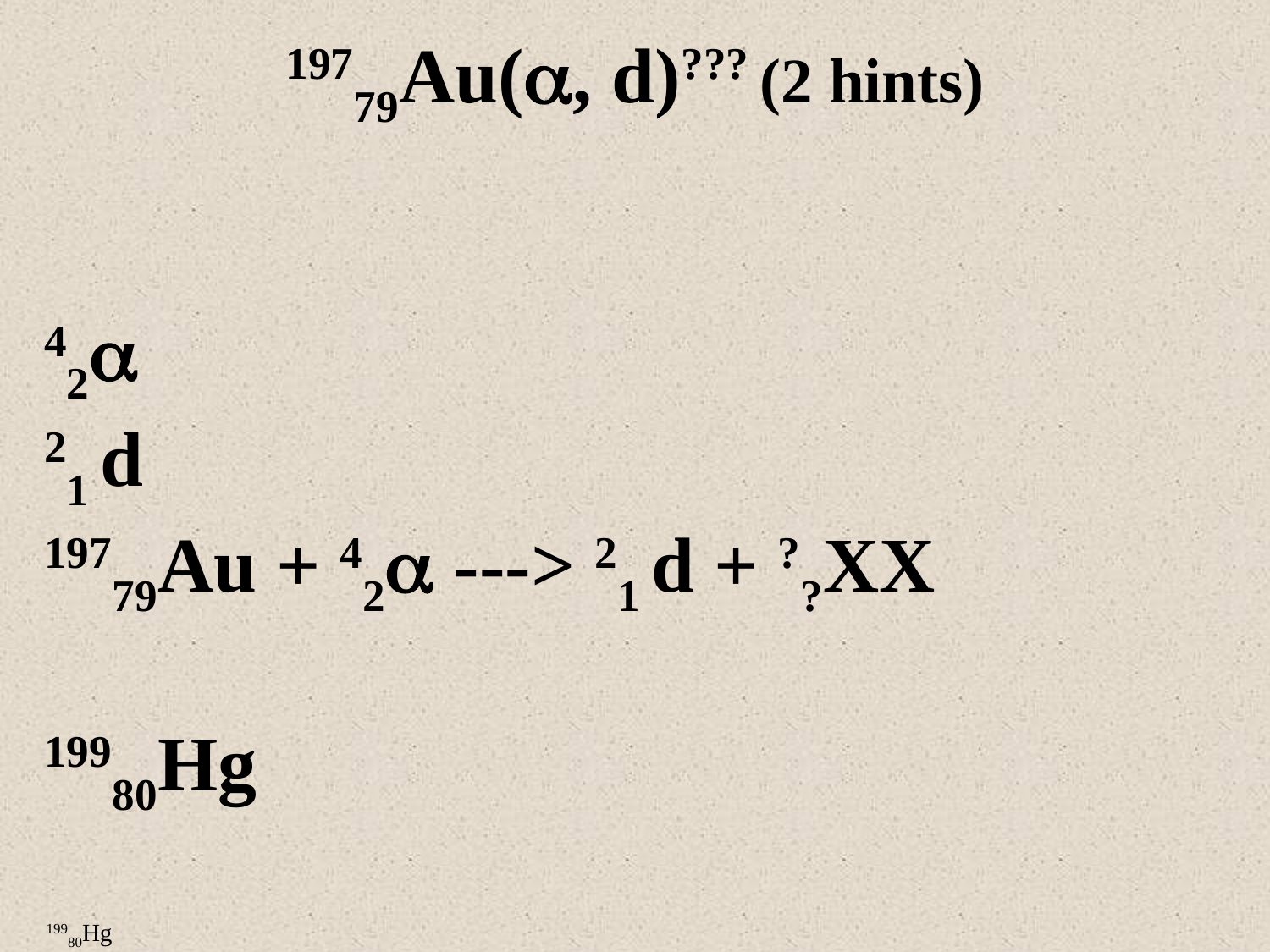

19779Au(α, d)??? (2 hints)
42α
21 d
19779Au + 42α ---> 21 d + ??XX

19980Hg
19980Hg